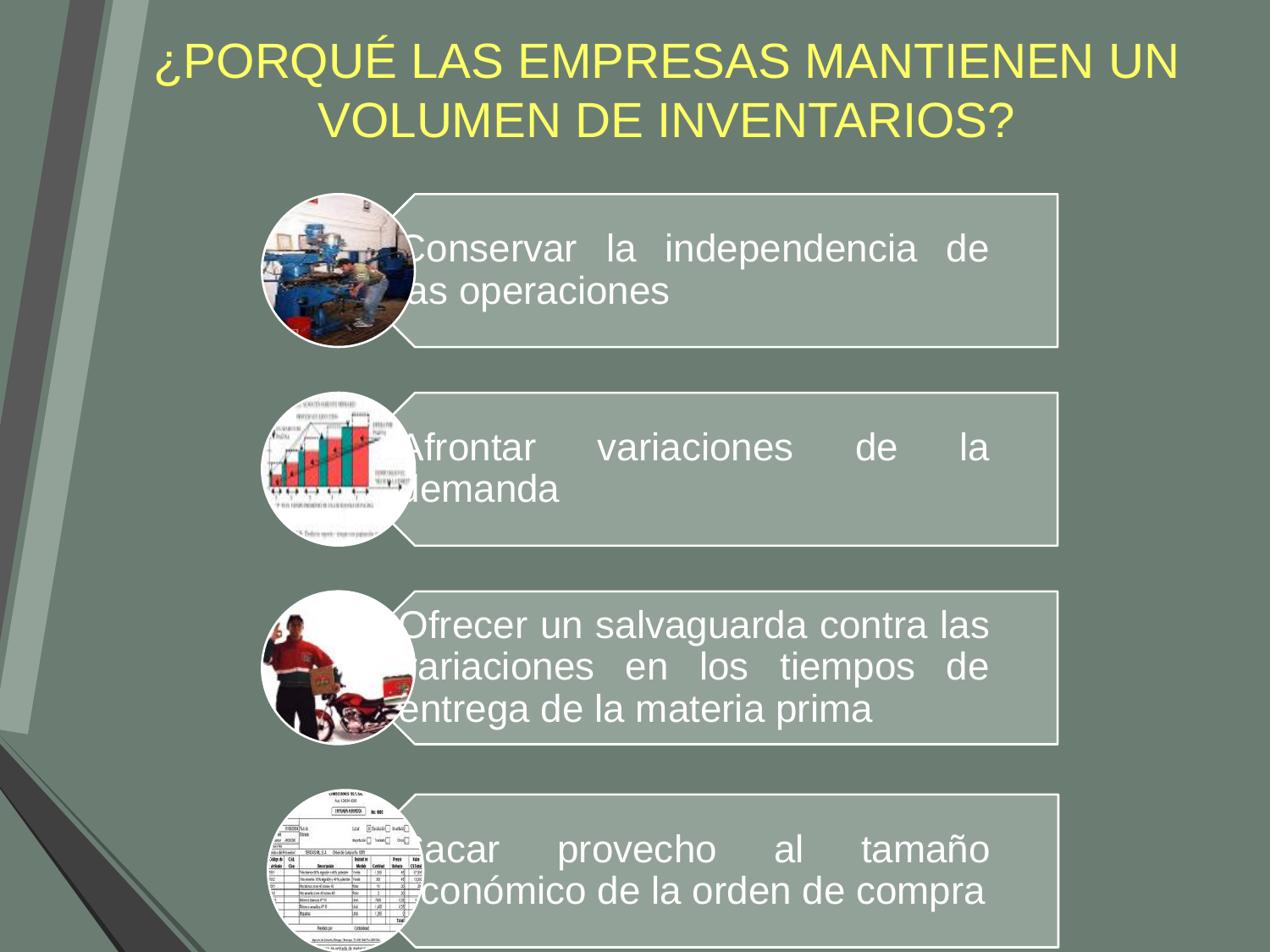

# ¿PORQUÉ LAS EMPRESAS MANTIENEN UN VOLUMEN DE INVENTARIOS?
Conservar la independencia de las operaciones
Afrontar variaciones de la demanda
Ofrecer un salvaguarda contra las variaciones en los tiempos de entrega de la materia prima
Sacar provecho al tamaño económico de la orden de compra